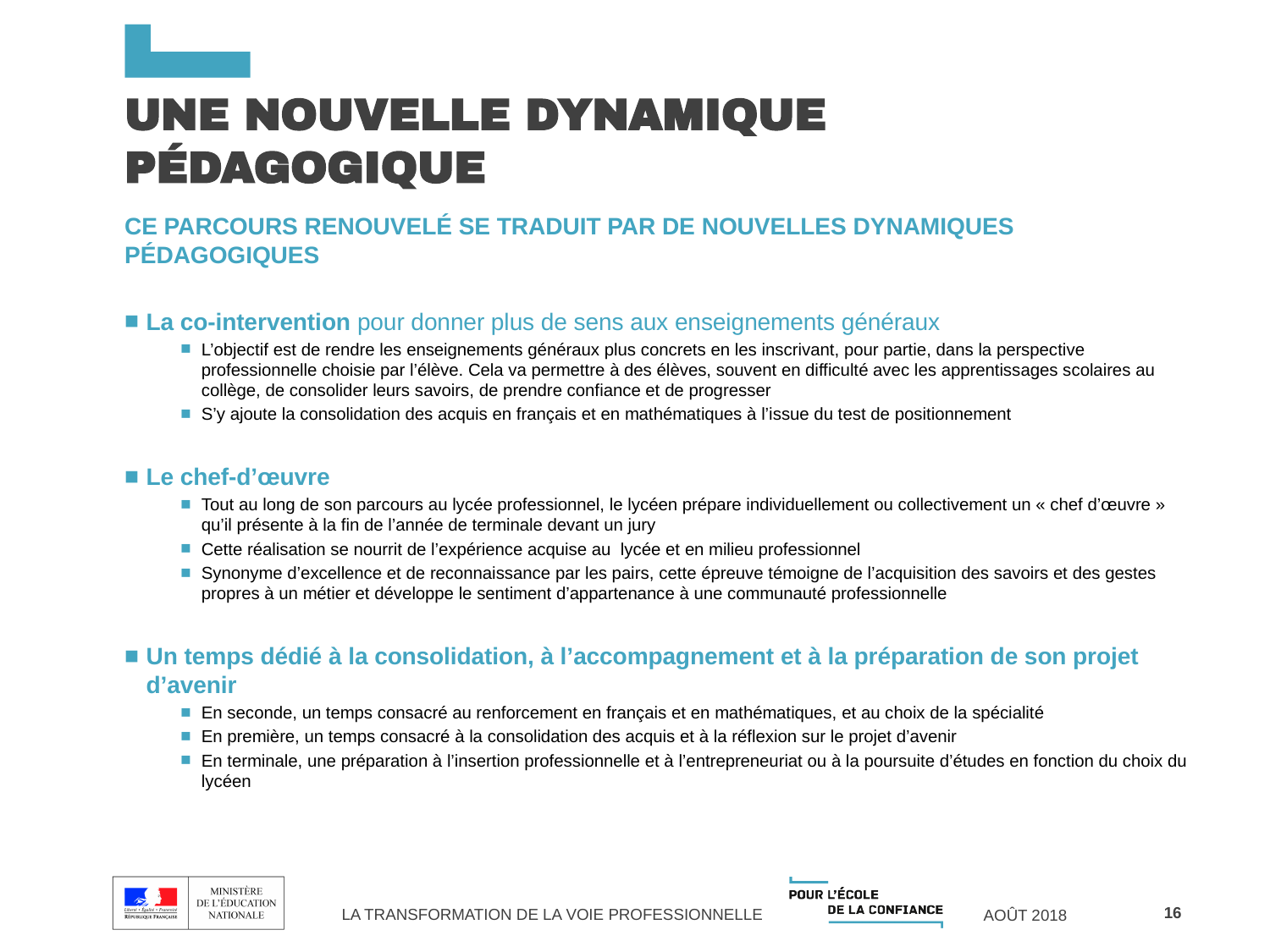

# Une nouvelle dynamique pédagogique
CE PARCOURS RENOUVELÉ SE TRADUIT PAR DE NOUVELLES DYNAMIQUES PÉDAGOGIQUES

La co-intervention pour donner plus de sens aux enseignements généraux
L’objectif est de rendre les enseignements généraux plus concrets en les inscrivant, pour partie, dans la perspective professionnelle choisie par l’élève. Cela va permettre à des élèves, souvent en difficulté avec les apprentissages scolaires au collège, de consolider leurs savoirs, de prendre confiance et de progresser
S’y ajoute la consolidation des acquis en français et en mathématiques à l’issue du test de positionnement

Le chef-d’œuvre
Tout au long de son parcours au lycée professionnel, le lycéen prépare individuellement ou collectivement un « chef d’œuvre » qu’il présente à la fin de l’année de terminale devant un jury
Cette réalisation se nourrit de l’expérience acquise au  lycée et en milieu professionnel
Synonyme d’excellence et de reconnaissance par les pairs, cette épreuve témoigne de l’acquisition des savoirs et des gestes propres à un métier et développe le sentiment d’appartenance à une communauté professionnelle

Un temps dédié à la consolidation, à l’accompagnement et à la préparation de son projet d’avenir
En seconde, un temps consacré au renforcement en français et en mathématiques, et au choix de la spécialité
En première, un temps consacré à la consolidation des acquis et à la réflexion sur le projet d’avenir
En terminale, une préparation à l’insertion professionnelle et à l’entrepreneuriat ou à la poursuite d’études en fonction du choix du lycéen

16